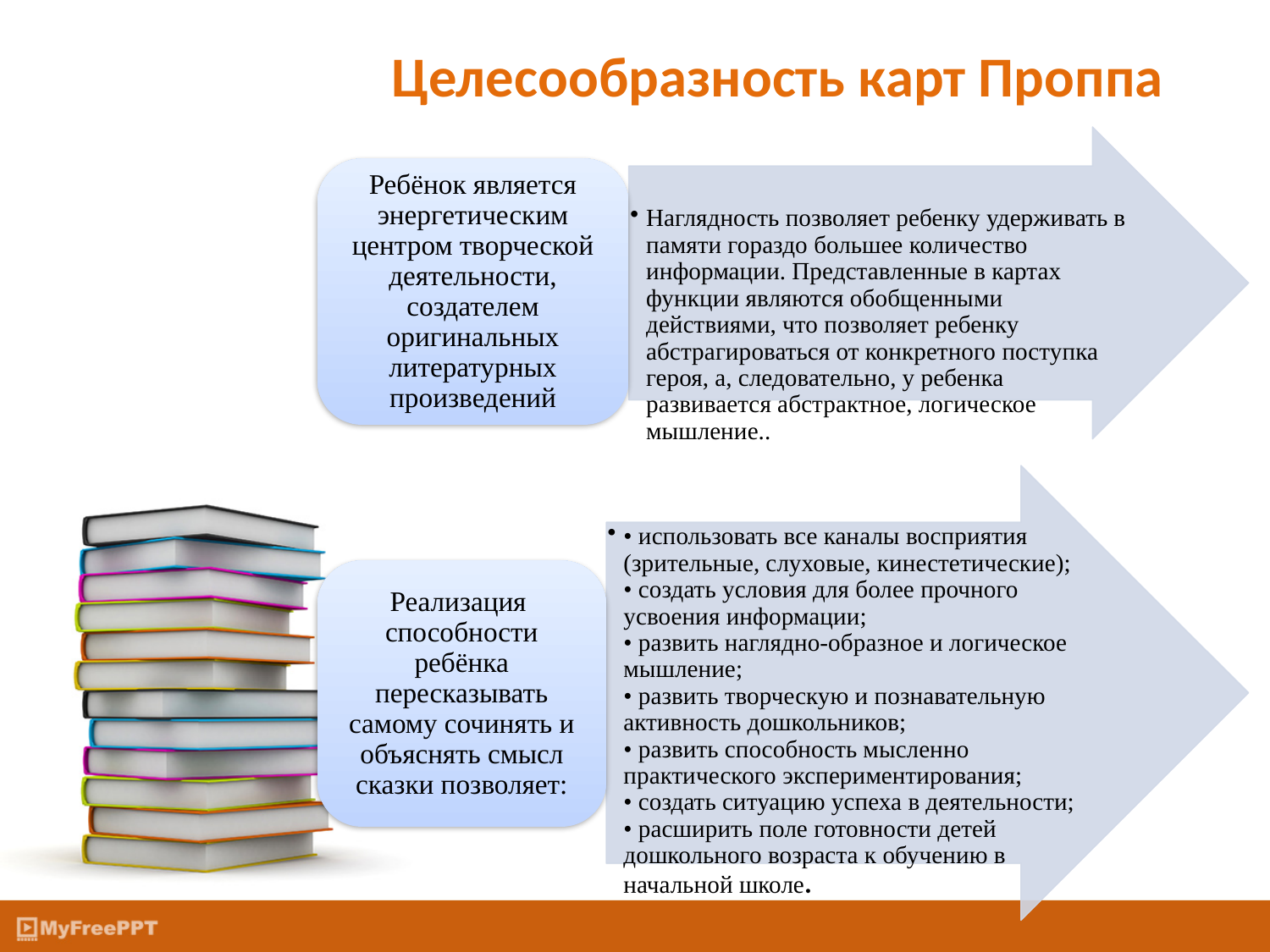

# Целесообразность карт Проппа

Наглядность позволяет ребенку удерживать в памяти гораздо большее количество информации. Представленные в картах функции являются обобщенными действиями, что позволяет ребенку абстрагироваться от конкретного поступка героя, а, следовательно, у ребенка развивается абстрактное, логическое мышление..

Ребёнок является энергетическим центром творческой деятельности, создателем оригинальных литературных произведений
• использовать все каналы восприятия (зрительные, слуховые, кинестетические);
• создать условия для более прочного усвоения информации;
• развить наглядно-образное и логическое мышление;
• развить творческую и познавательную активность дошкольников;
• развить способность мысленно практического экспериментирования;
• создать ситуацию успеха в деятельности;
• расширить поле готовности детей дошкольного возраста к обучению в начальной школе.

Реализация  способности ребёнка пересказывать самому сочинять и объяснять смысл сказки позволяет: